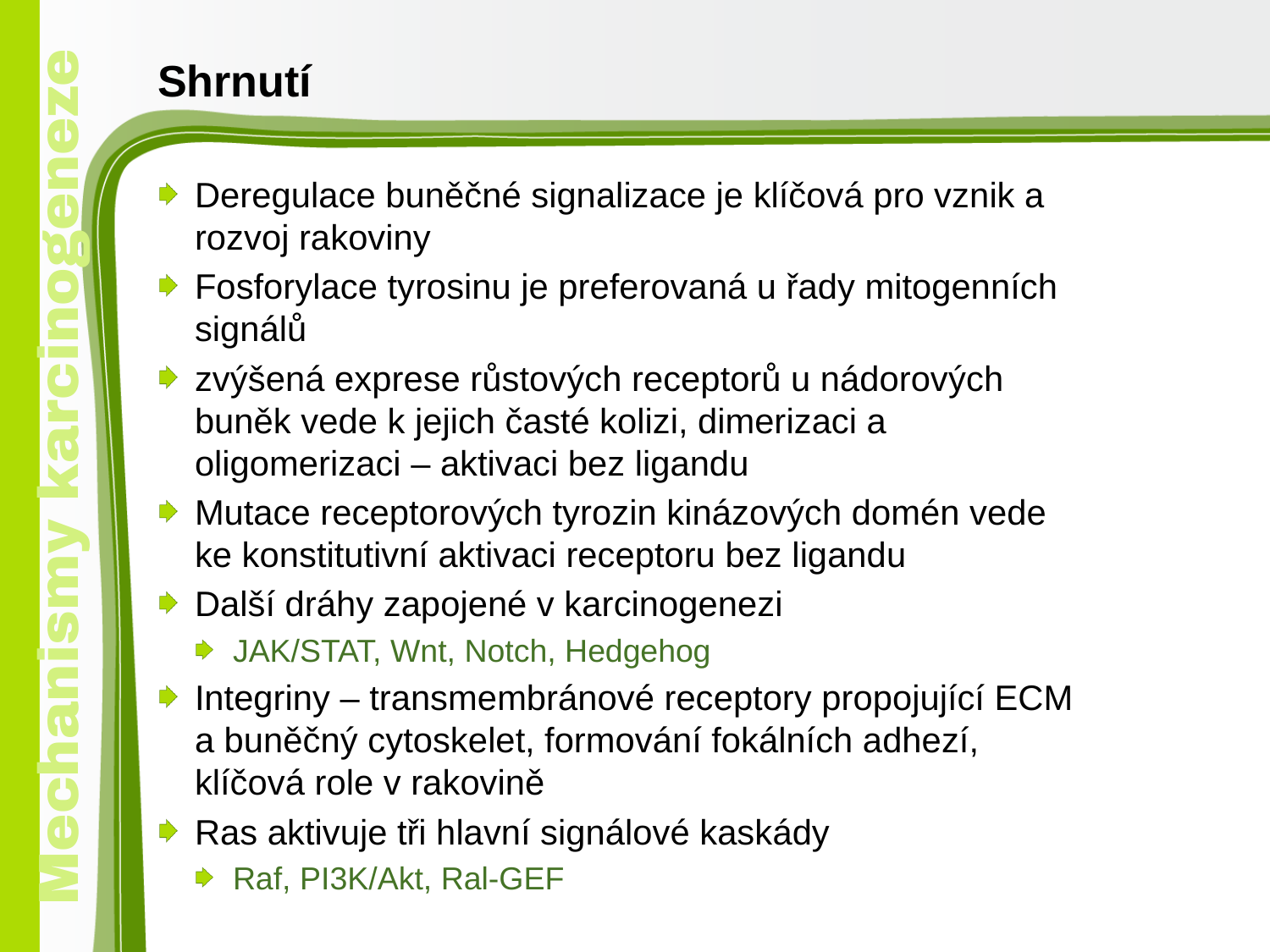

# Shrnutí
Deregulace buněčné signalizace je klíčová pro vznik a rozvoj rakoviny
Fosforylace tyrosinu je preferovaná u řady mitogenních signálů
zvýšená exprese růstových receptorů u nádorových buněk vede k jejich časté kolizi, dimerizaci a oligomerizaci – aktivaci bez ligandu
Mutace receptorových tyrozin kinázových domén vede ke konstitutivní aktivaci receptoru bez ligandu
Další dráhy zapojené v karcinogenezi
JAK/STAT, Wnt, Notch, Hedgehog
Integriny – transmembránové receptory propojující ECM a buněčný cytoskelet, formování fokálních adhezí, klíčová role v rakovině
Ras aktivuje tři hlavní signálové kaskády
Raf, PI3K/Akt, Ral-GEF